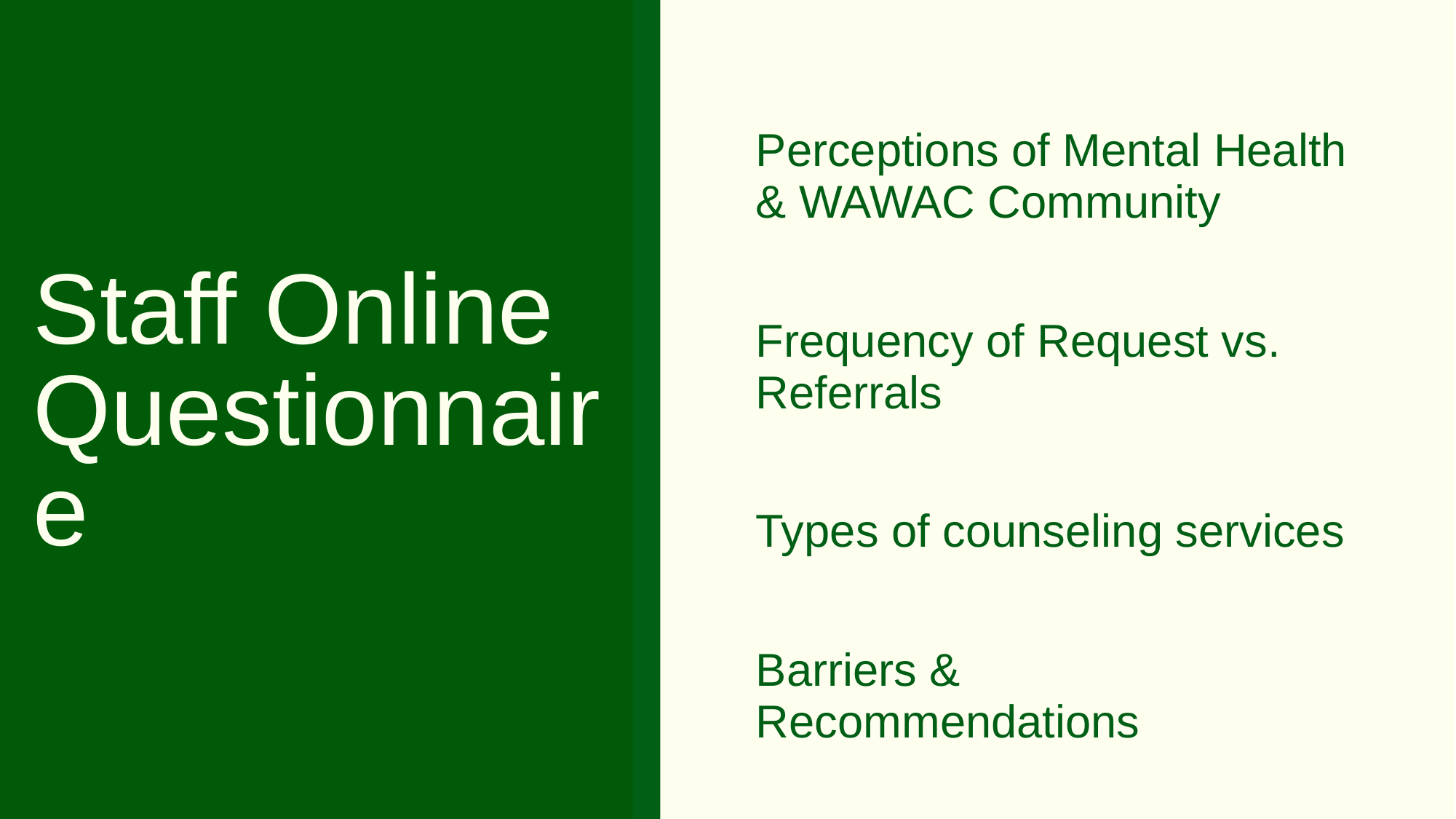

Perceptions of Mental Health & WAWAC Community

Frequency of Request vs. Referrals

Types of counseling services

Barriers & Recommendations
# Staff Online Questionnaire